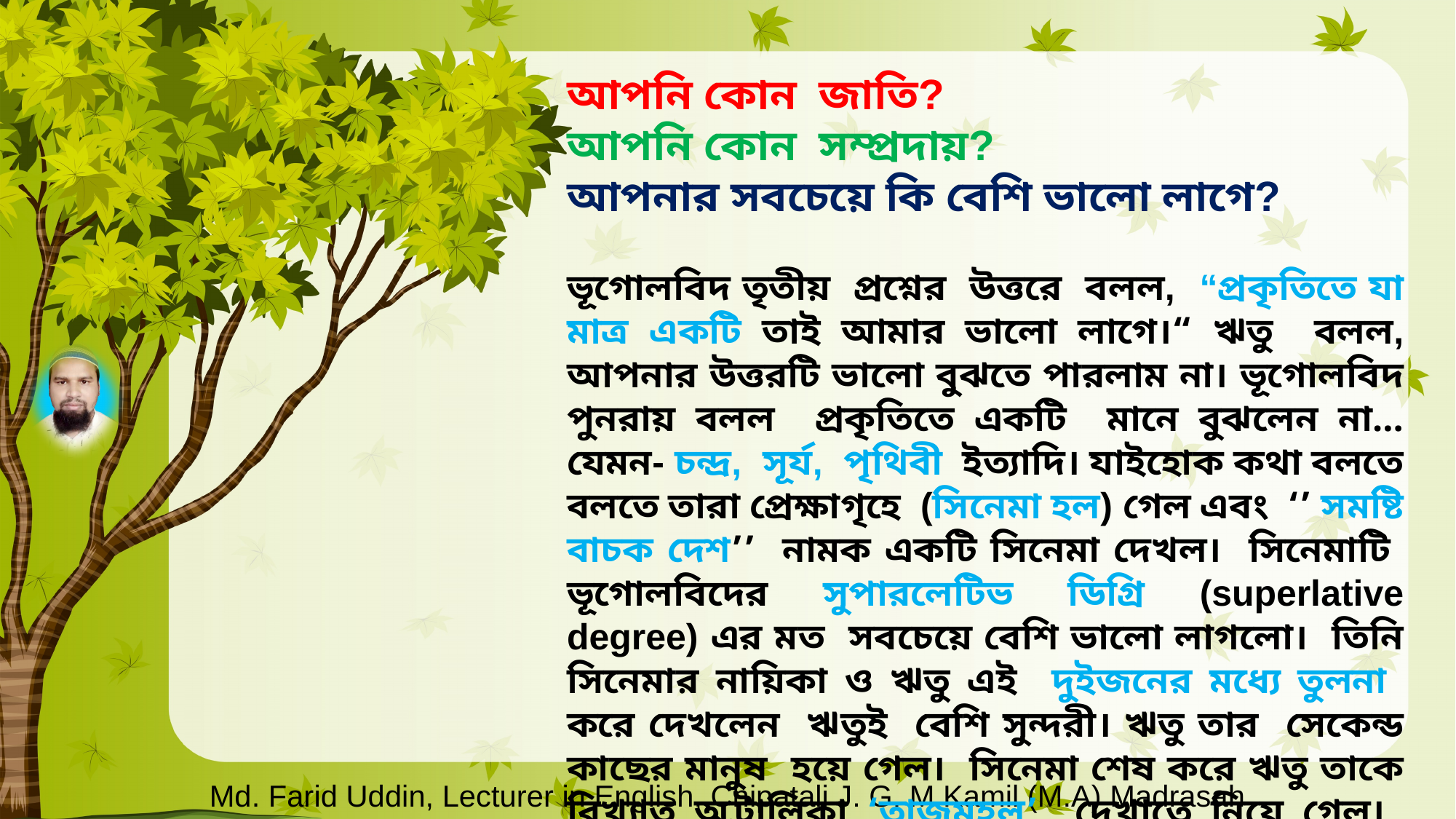

আপনি কোন  জাতি?
আপনি কোন  সম্প্রদায়?
আপনার সবচেয়ে কি বেশি ভালো লাগে?

ভূগোলবিদ তৃতীয়  প্রশ্নের  উত্তরে  বলল,  “প্রকৃতিতে যা মাত্র একটি তাই আমার ভালো লাগে।“ ঋতু  বলল, আপনার উত্তরটি ভালো বুঝতে পারলাম না। ভূগোলবিদ পুনরায় বলল  প্রকৃতিতে একটি  মানে বুঝলেন না… যেমন- চন্দ্র,  সূর্য,  পৃথিবী  ইত্যাদি। যাইহোক কথা বলতে বলতে তারা প্রেক্ষাগৃহে  (সিনেমা হল) গেল এবং  ‘’ সমষ্টি বাচক দেশ’’  নামক একটি সিনেমা দেখল।  সিনেমাটি  ভূগোলবিদের সুপারলেটিভ ডিগ্রি (superlative degree) এর মত  সবচেয়ে বেশি ভালো লাগলো।  তিনি সিনেমার নায়িকা ও ঋতু এই  দুইজনের মধ্যে তুলনা  করে দেখলেন  ঋতুই  বেশি সুন্দরী। ঋতু তার  সেকেন্ড কাছের মানুষ  হয়ে গেল।  সিনেমা শেষ করে ঋতু তাকে বিখ্যাত অট্রালিকা ‘তাজমহল’  দেখাতে নিয়ে গেল।  তাজমহলের সৌন্দর্য দেখে  ভূগোলবিদ অত্যন্ত আনন্দ অনুভব  করলেন।  (Collected)